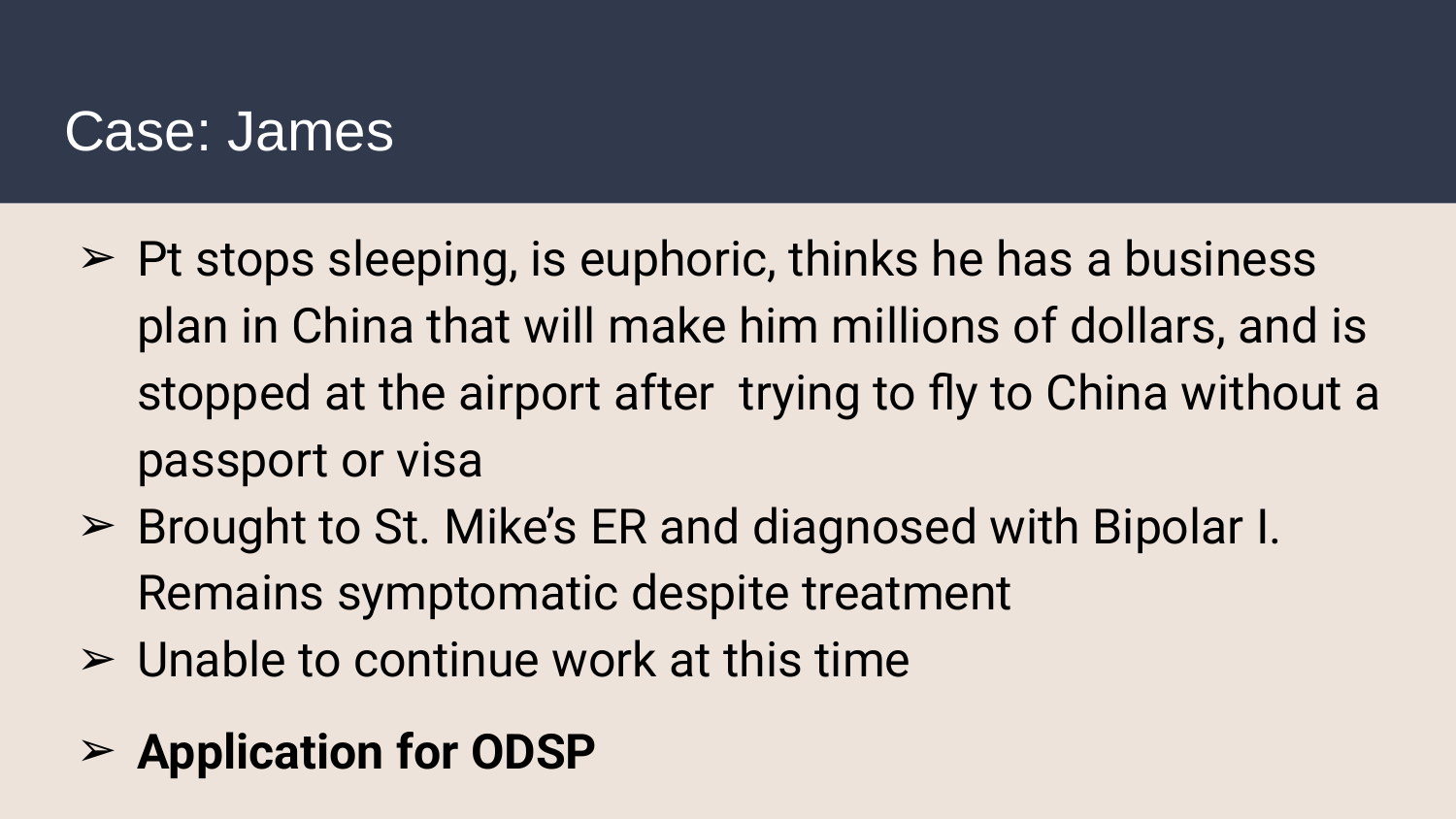

# Case: James
Pt stops sleeping, is euphoric, thinks he has a business plan in China that will make him millions of dollars, and is stopped at the airport after  trying to fly to China without a passport or visa
Brought to St. Mike’s ER and diagnosed with Bipolar I. Remains symptomatic despite treatment
Unable to continue work at this time
Application for ODSP